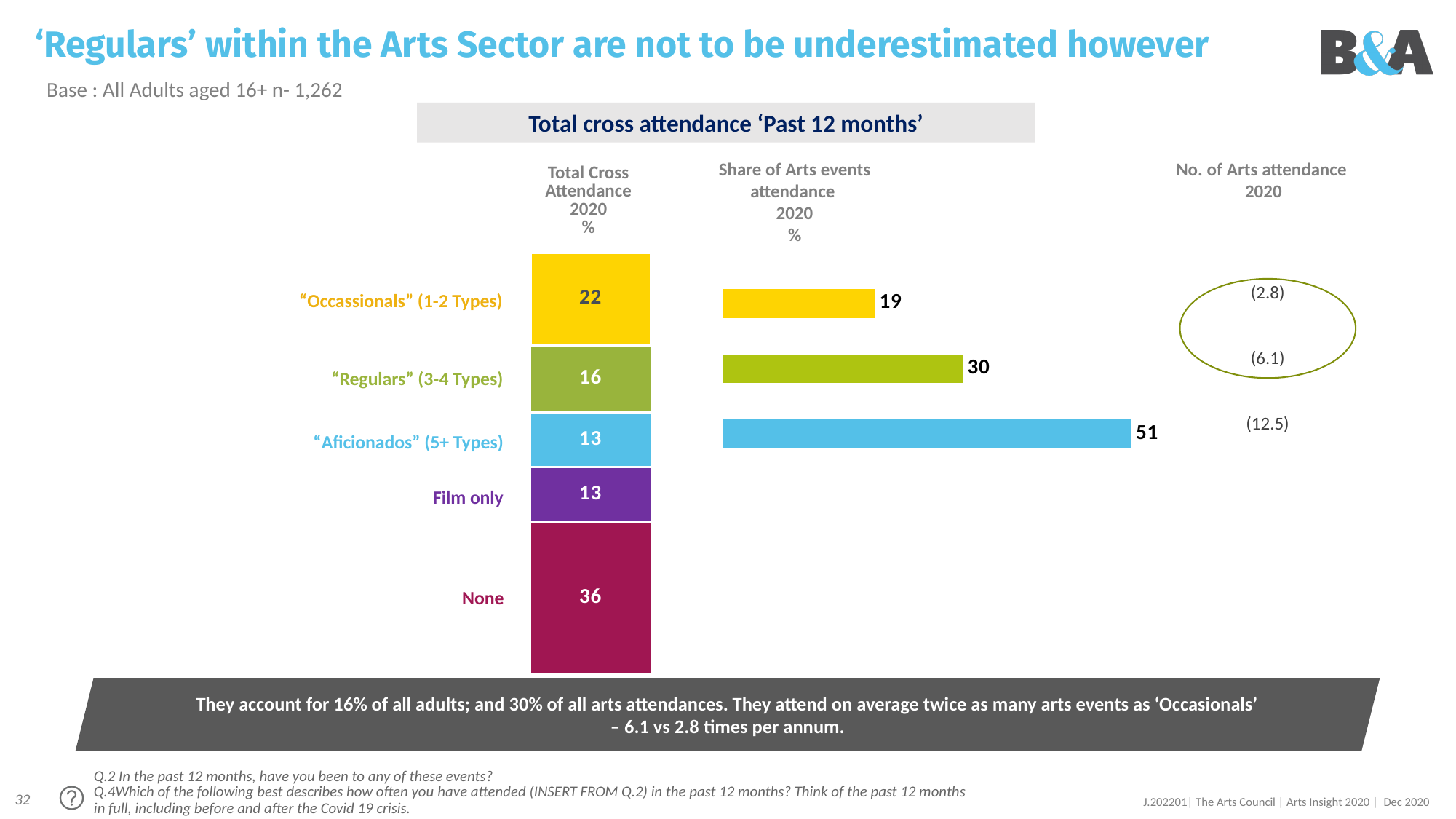

# ‘Regulars’ within the Arts Sector are not to be underestimated however
Base : All Adults aged 16+ n- 1,262
Total cross attendance ‘Past 12 months’
| Total Cross Attendance 2020 % |  |  |
| --- | --- | --- |
Share of Arts events attendance
2020
%
No. of Arts attendance
2020
|  |
| --- |
| (2.8) |
|  |
| (6.1) |
|  |
| (12.5) |

### Chart

| Category | % | Weekly + | Monthly + | Less often |  |  |
|---|---|---|---|---|---|---|
| Column12 | None | 22.0 | 16.0 | 13.0 | 13.0 | 36.0 |
| Total | None | None | None | None | None | None |
| Column2 | None | None | None | None | None | None |

### Chart

| Category | Weekly+ |
|---|---|
|  | 19.0 |
|  | None |
|  | 30.0 |
|  | None |
|  | 51.0 |
|  | None |
|  | None |
|  | None |
|  | None |
|  | None |
|  | None |
|  | None |
|  | None |
|  | None |
|  | None |
|  | None |
|  | None |
“Occassionals” (1-2 Types)
“Regulars” (3-4 Types)
“Aficionados” (5+ Types)
Film only
None
They account for 16% of all adults; and 30% of all arts attendances. They attend on average twice as many arts events as ‘Occasionals’ – 6.1 vs 2.8 times per annum.
Q.2 In the past 12 months, have you been to any of these events?
Q.4Which of the following best describes how often you have attended (INSERT FROM Q.2) in the past 12 months? Think of the past 12 months in full, including before and after the Covid 19 crisis.